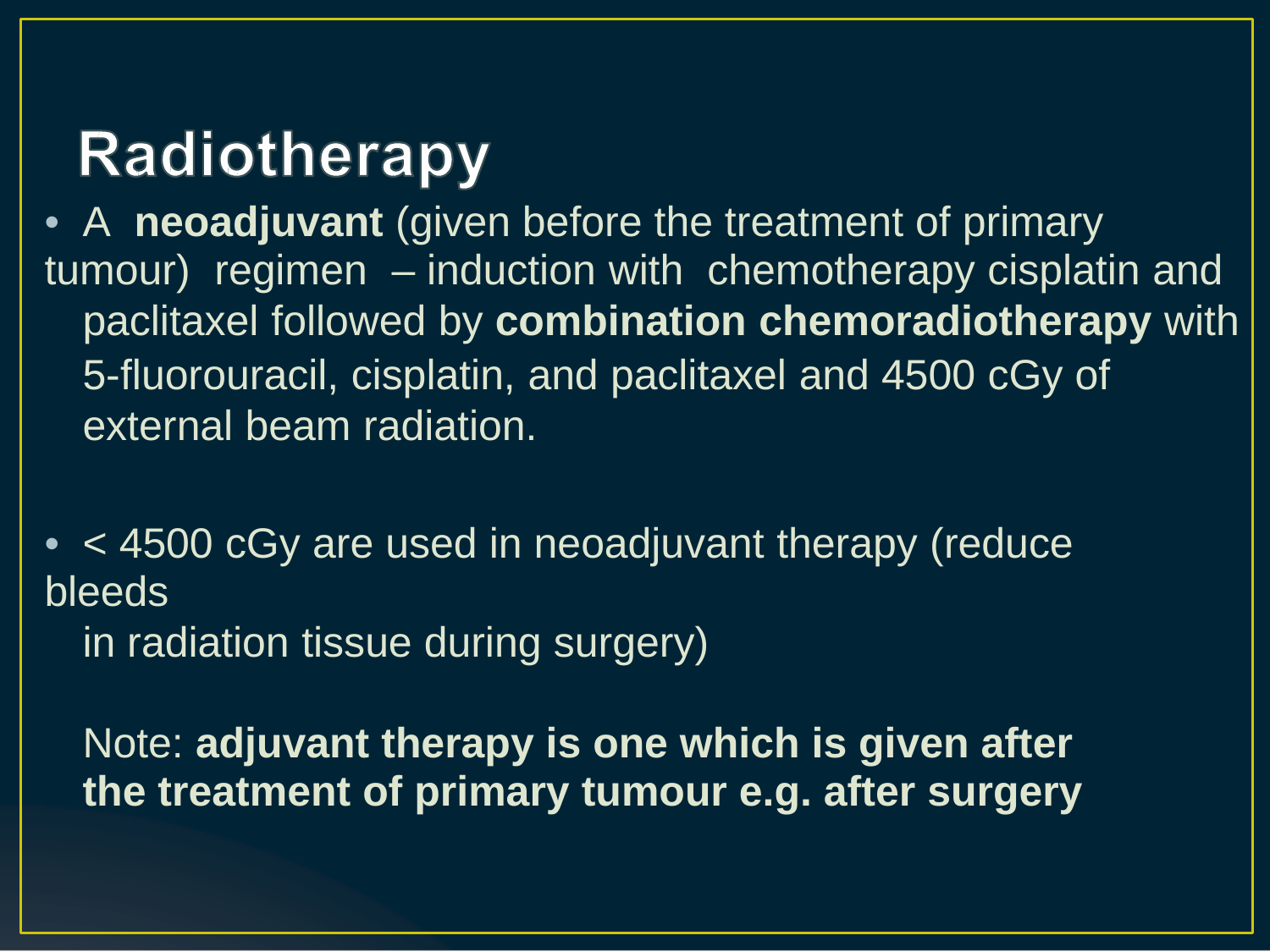

• A  neoadjuvant (given before the treatment of primary tumour)  regimen  – induction with  chemotherapy cisplatin and
paclitaxel followed by combination chemoradiotherapy with
5-fluorouracil, cisplatin, and paclitaxel and 4500 cGy of external beam radiation.
• < 4500 cGy are used in neoadjuvant therapy (reduce bleeds
in radiation tissue during surgery)

Note: adjuvant therapy is one which is given after the treatment of primary tumour e.g. after surgery